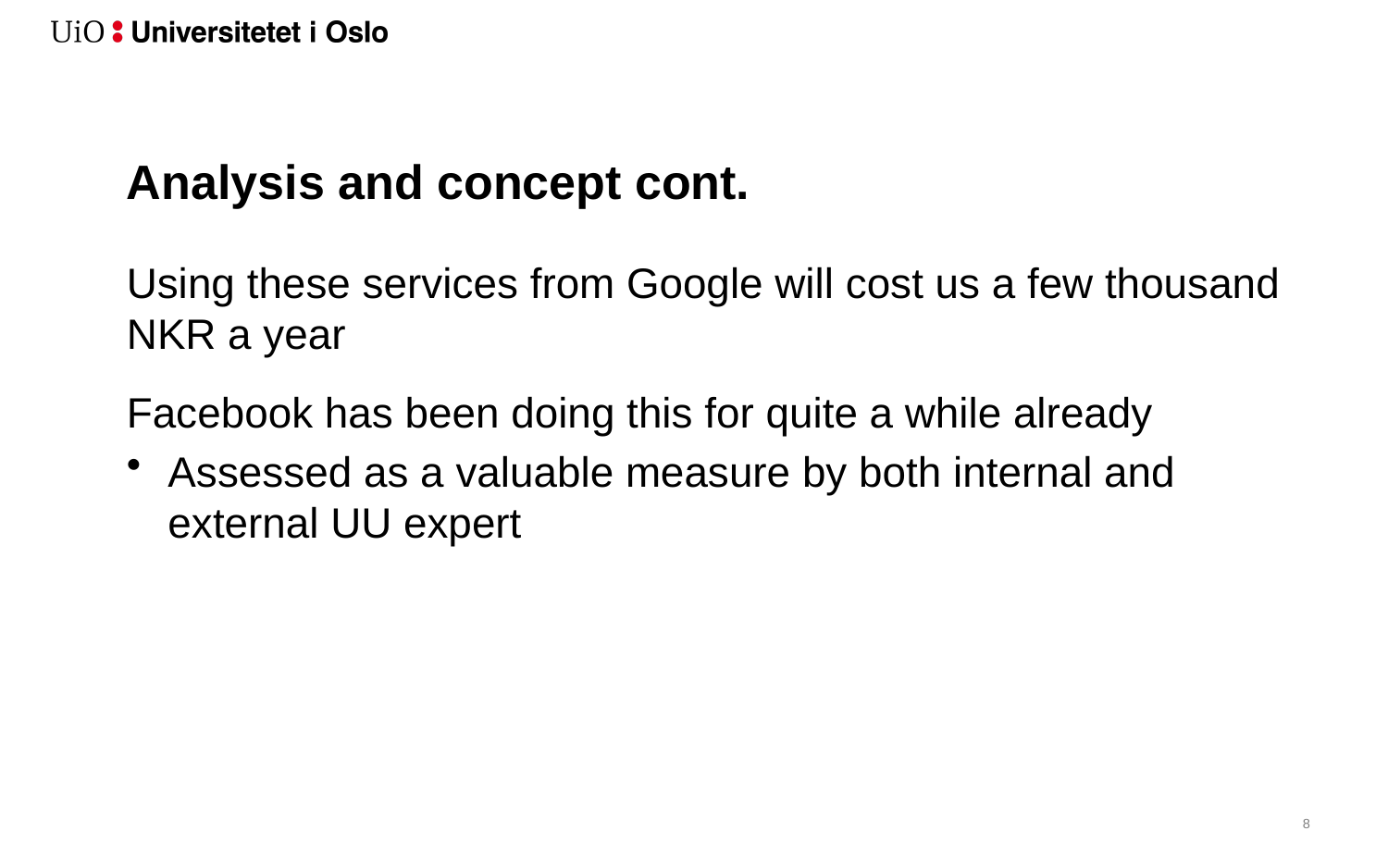

# Analysis and concept cont.
Using these services from Google will cost us a few thousand NKR a year
Facebook has been doing this for quite a while already
Assessed as a valuable measure by both internal and external UU expert
8